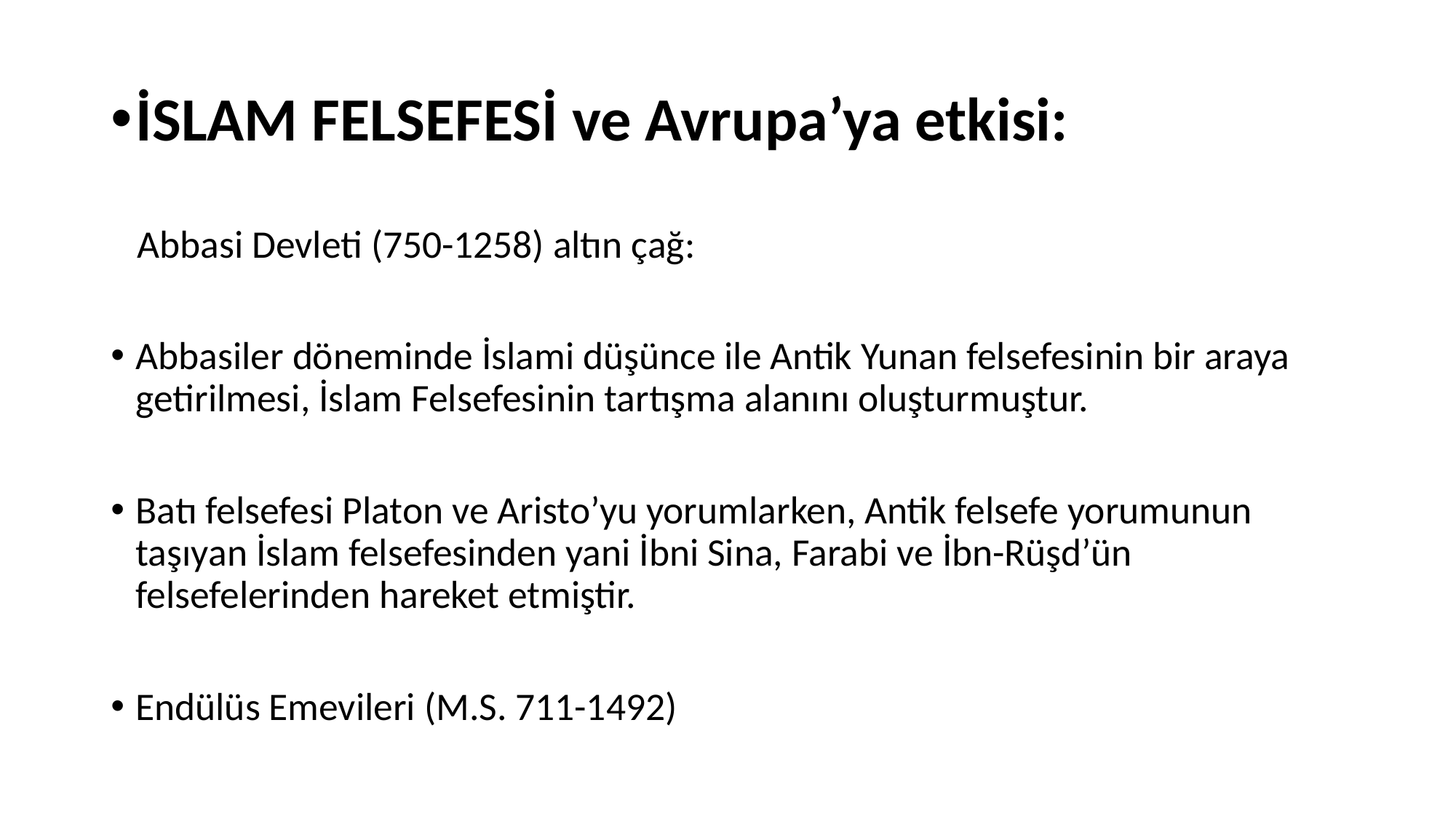

İSLAM FELSEFESİ ve Avrupa’ya etkisi:

   Abbasi Devleti (750-1258) altın çağ:

Abbasiler döneminde İslami düşünce ile Antik Yunan felsefesinin bir araya getirilmesi, İslam Felsefesinin tartışma alanını oluşturmuştur.

Batı felsefesi Platon ve Aristo’yu yorumlarken, Antik felsefe yorumunun taşıyan İslam felsefesinden yani İbni Sina, Farabi ve İbn-Rüşd’ün felsefelerinden hareket etmiştir.

Endülüs Emevileri (M.S. 711-1492)